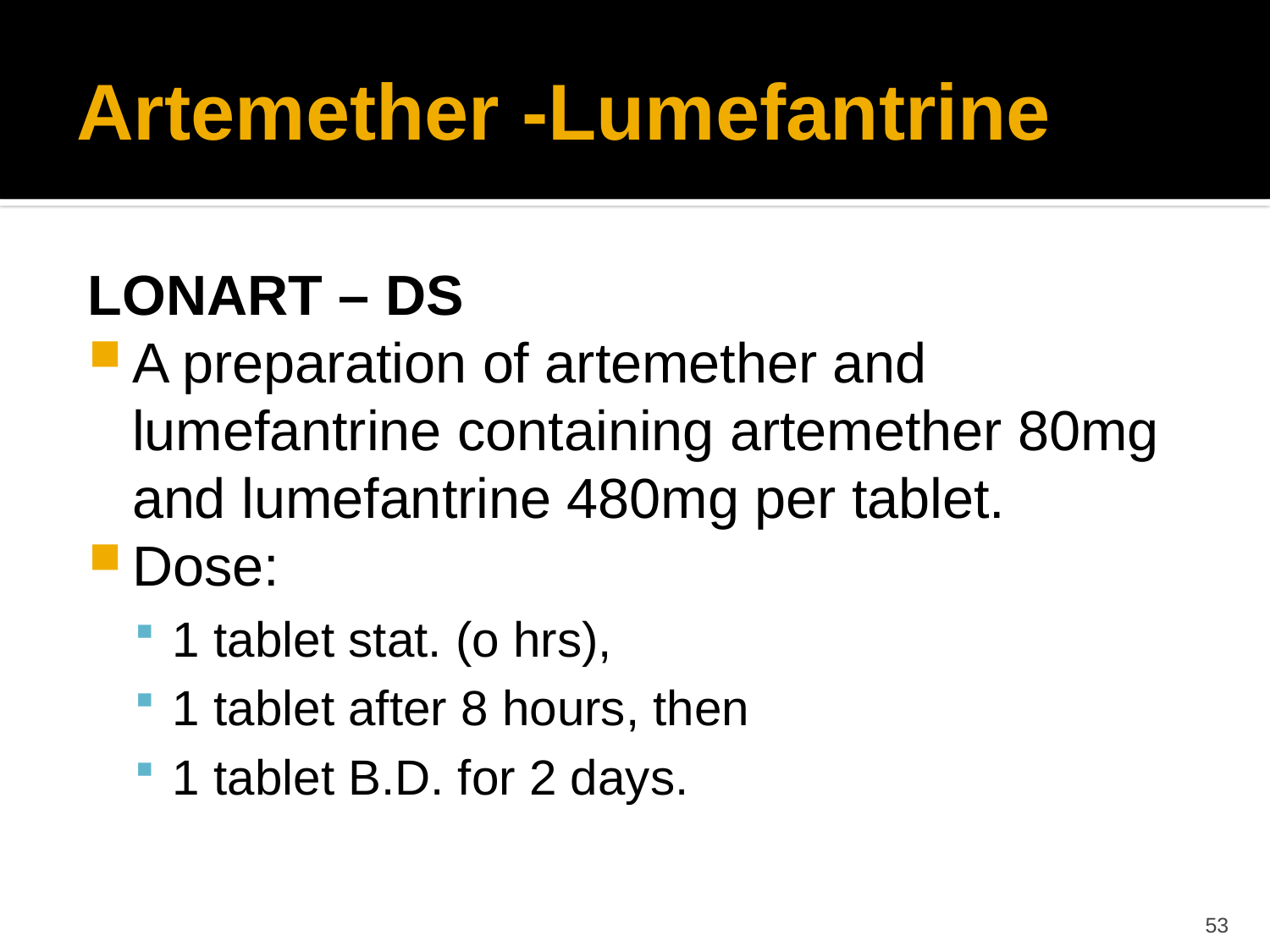

# Artemether -Lumefantrine
LONART – DS
A preparation of artemether and lumefantrine containing artemether 80mg and lumefantrine 480mg per tablet.
Dose:
1 tablet stat. (o hrs),
1 tablet after 8 hours, then
1 tablet B.D. for 2 days.
53